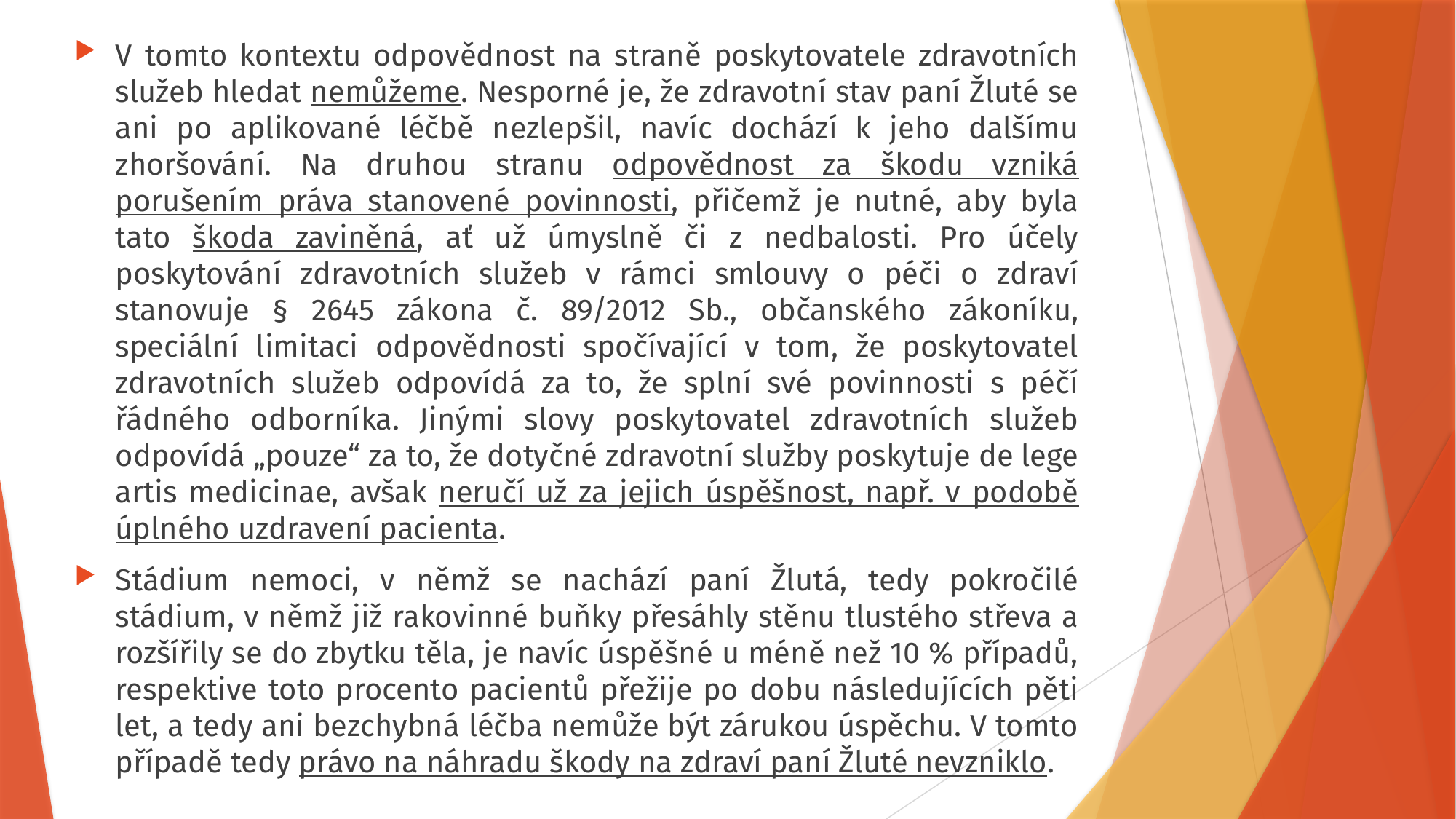

V tomto kontextu odpovědnost na straně poskytovatele zdravotních služeb hledat nemůžeme. Nesporné je, že zdravotní stav paní Žluté se ani po aplikované léčbě nezlepšil, navíc dochází k jeho dalšímu zhoršování. Na druhou stranu odpovědnost za škodu vzniká porušením práva stanovené povinnosti, přičemž je nutné, aby byla tato škoda zaviněná, ať už úmyslně či z nedbalosti. Pro účely poskytování zdravotních služeb v rámci smlouvy o péči o zdraví stanovuje § 2645 zákona č. 89/2012 Sb., občanského zákoníku, speciální limitaci odpovědnosti spočívající v tom, že poskytovatel zdravotních služeb odpovídá za to, že splní své povinnosti s péčí řádného odborníka. Jinými slovy poskytovatel zdravotních služeb odpovídá „pouze“ za to, že dotyčné zdravotní služby poskytuje de lege artis medicinae, avšak neručí už za jejich úspěšnost, např. v podobě úplného uzdravení pacienta.
Stádium nemoci, v němž se nachází paní Žlutá, tedy pokročilé stádium, v němž již rakovinné buňky přesáhly stěnu tlustého střeva a rozšířily se do zbytku těla, je navíc úspěšné u méně než 10 % případů, respektive toto procento pacientů přežije po dobu následujících pěti let, a tedy ani bezchybná léčba nemůže být zárukou úspěchu. V tomto případě tedy právo na náhradu škody na zdraví paní Žluté nevzniklo.